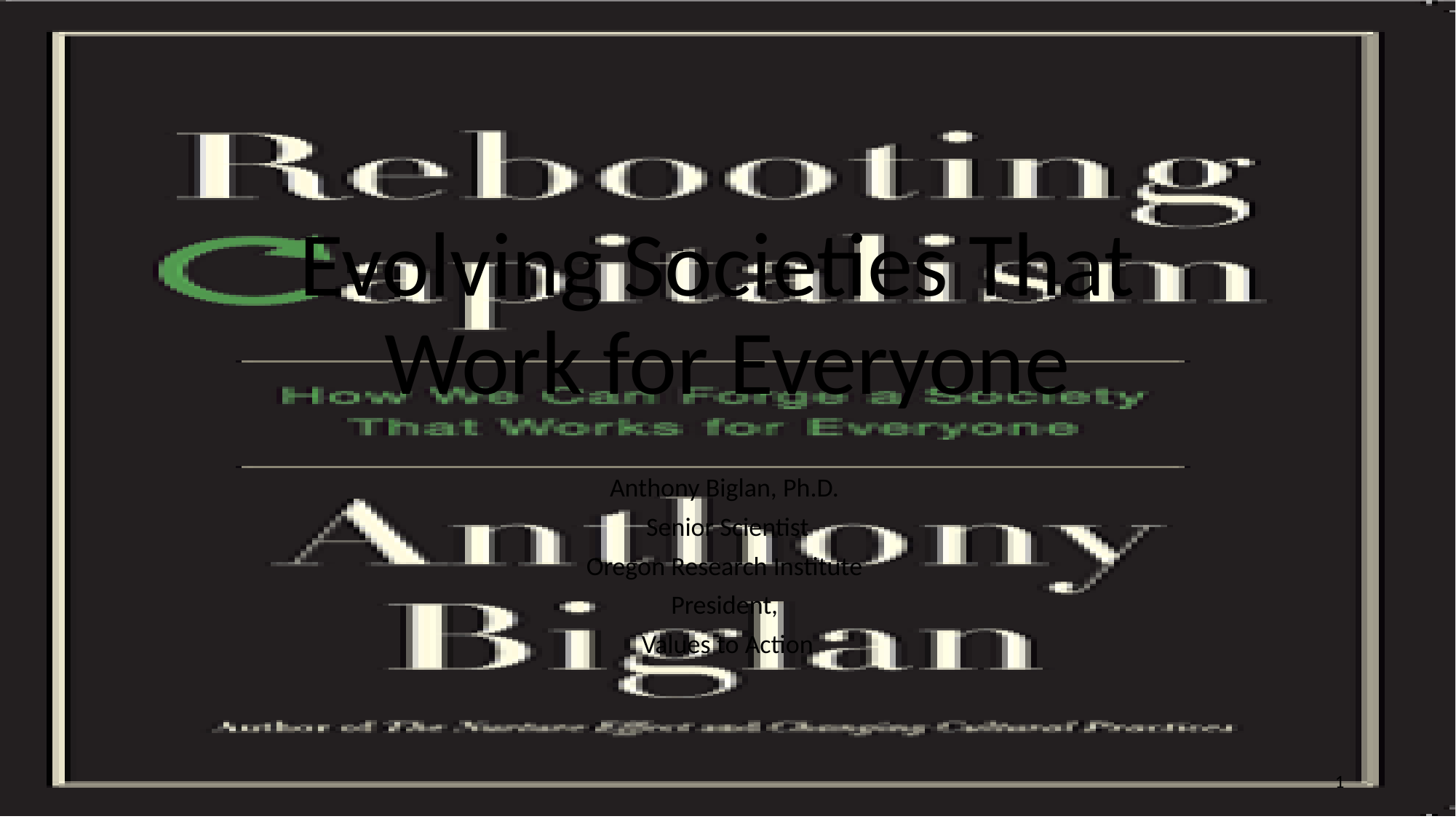

# Evolving Societies That Work for Everyone
Anthony Biglan, Ph.D.
Senior Scientist
Oregon Research Institute
President,
Values to Action
1